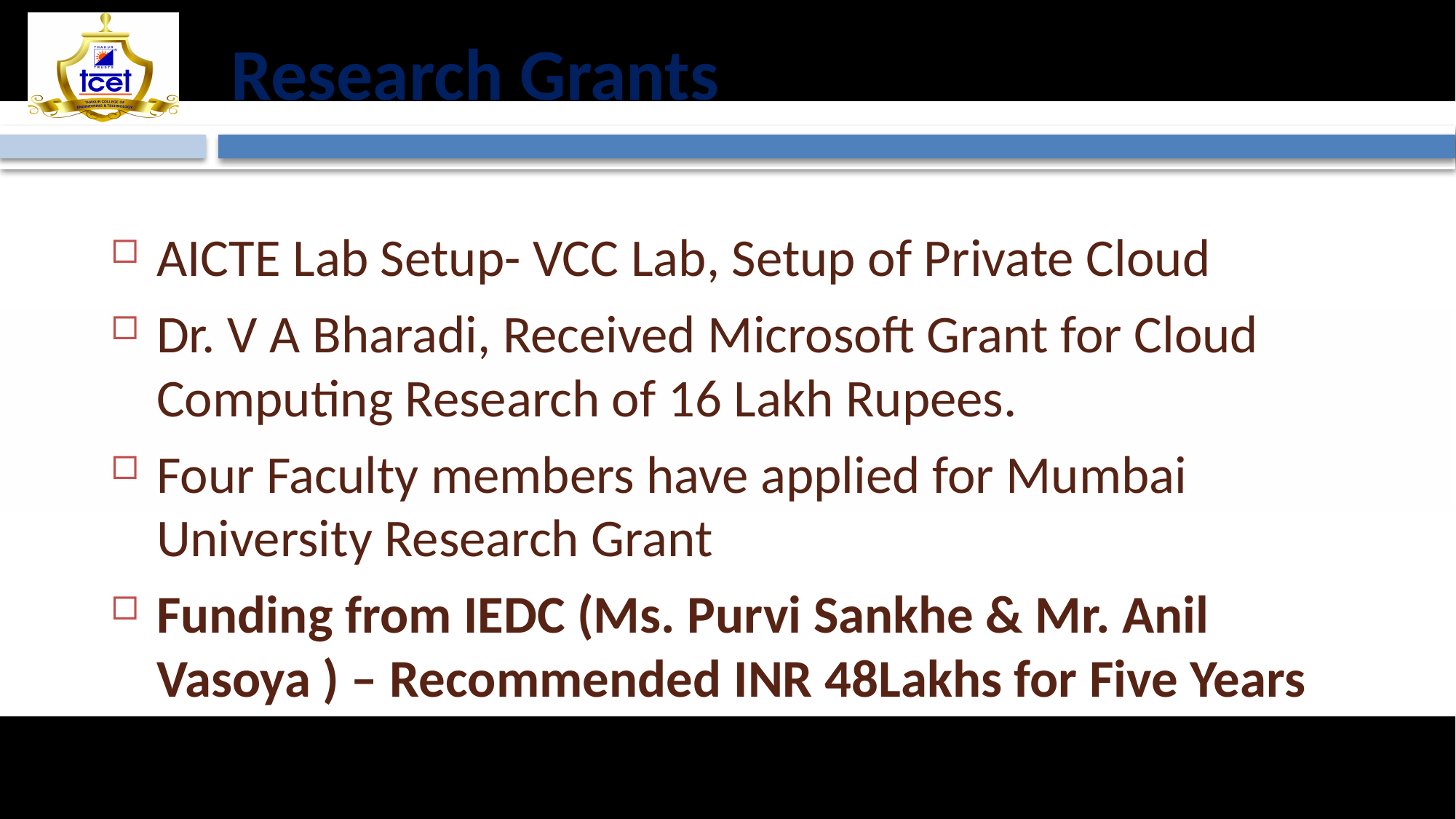

# Research Grants
AICTE Lab Setup- VCC Lab, Setup of Private Cloud
Dr. V A Bharadi, Received Microsoft Grant for Cloud Computing Research of 16 Lakh Rupees.
Four Faculty members have applied for Mumbai University Research Grant
Funding from IEDC (Ms. Purvi Sankhe & Mr. Anil Vasoya ) – Recommended INR 48Lakhs for Five Years